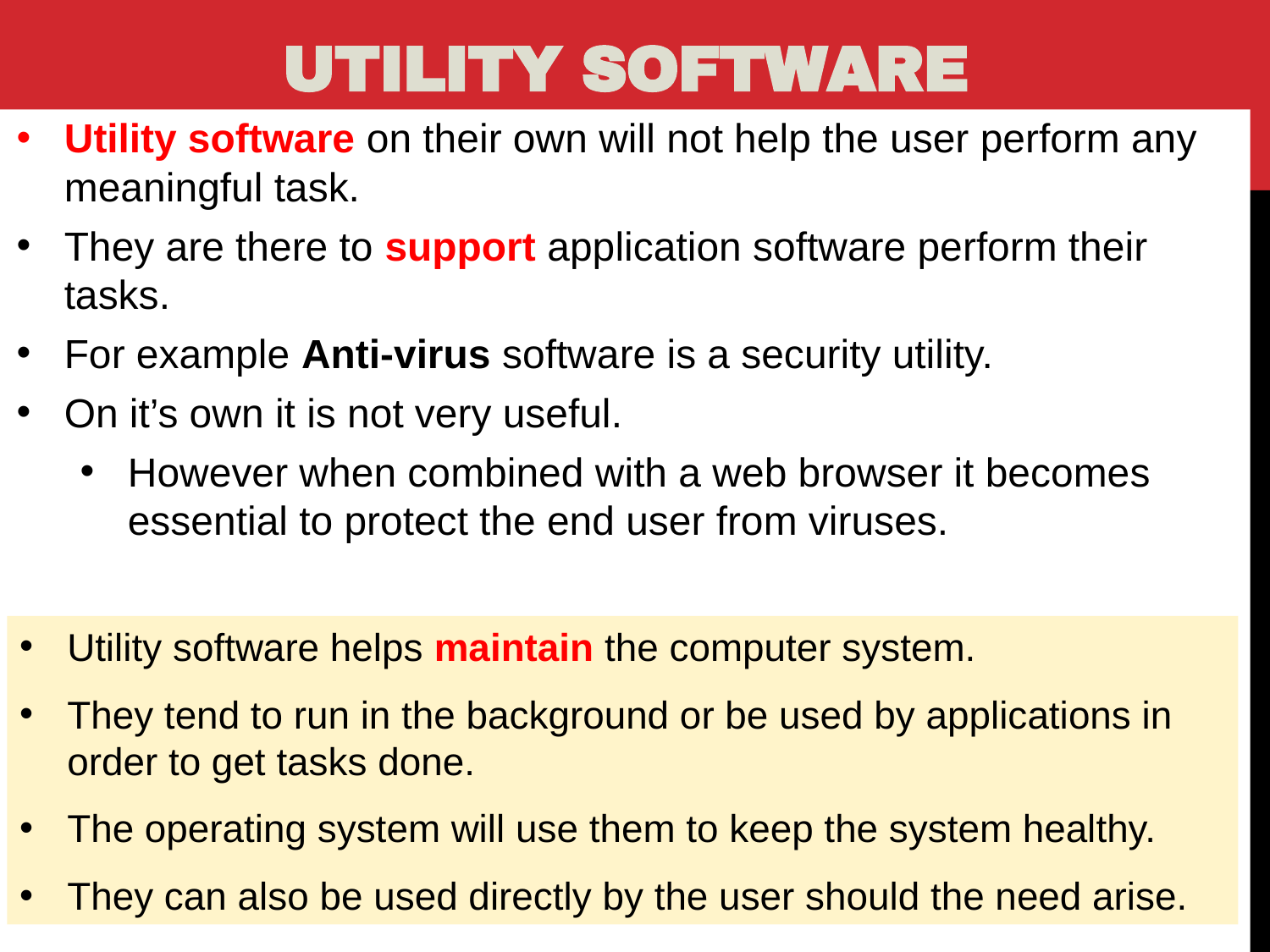

# Utility Software
Utility software on their own will not help the user perform any meaningful task.
They are there to support application software perform their tasks.
For example Anti-virus software is a security utility.
On it’s own it is not very useful.
However when combined with a web browser it becomes essential to protect the end user from viruses.
Utility software helps maintain the computer system.
They tend to run in the background or be used by applications in order to get tasks done.
The operating system will use them to keep the system healthy.
They can also be used directly by the user should the need arise.